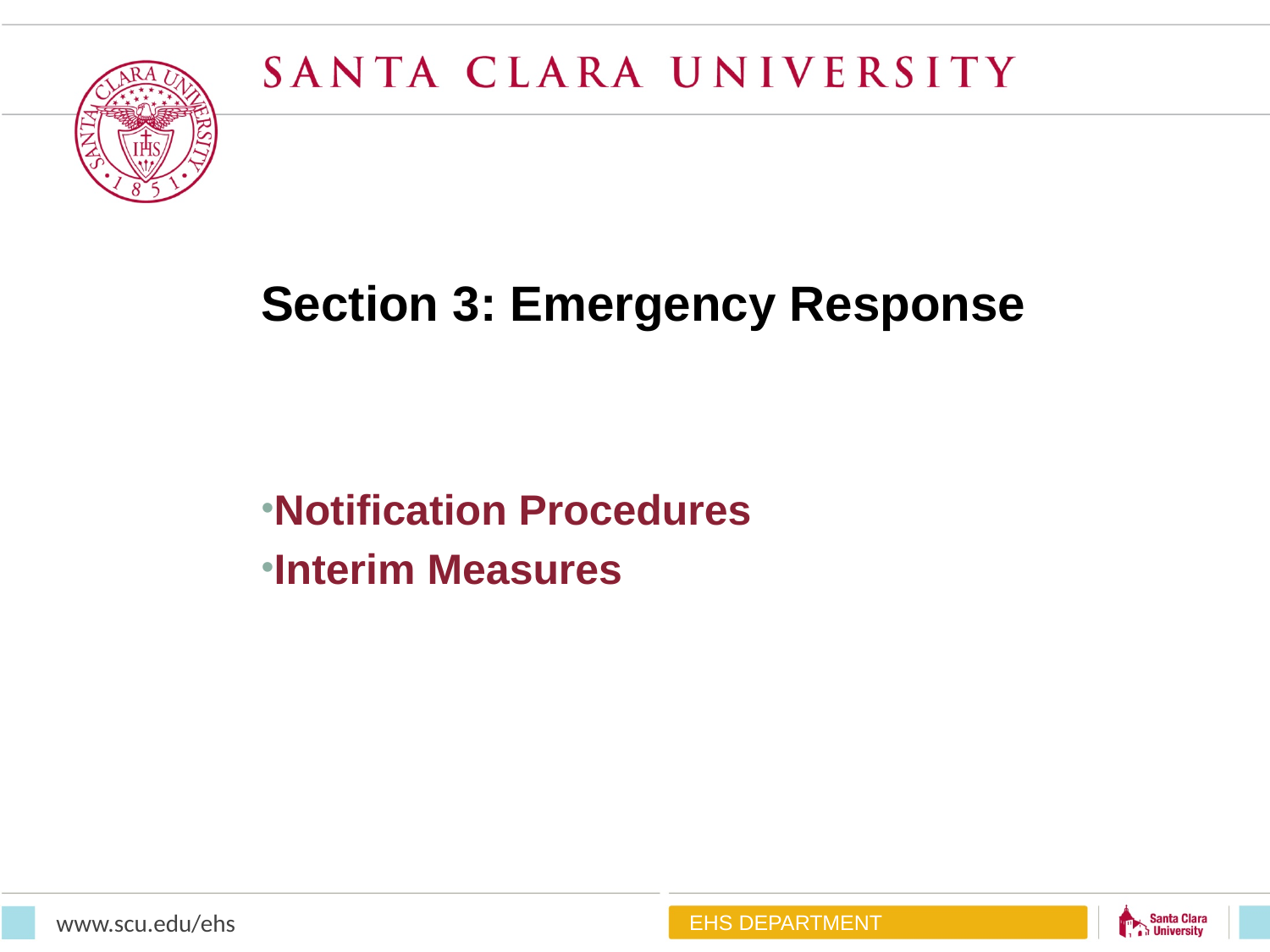

# Section 3: Emergency Response
Notification Procedures
Interim Measures